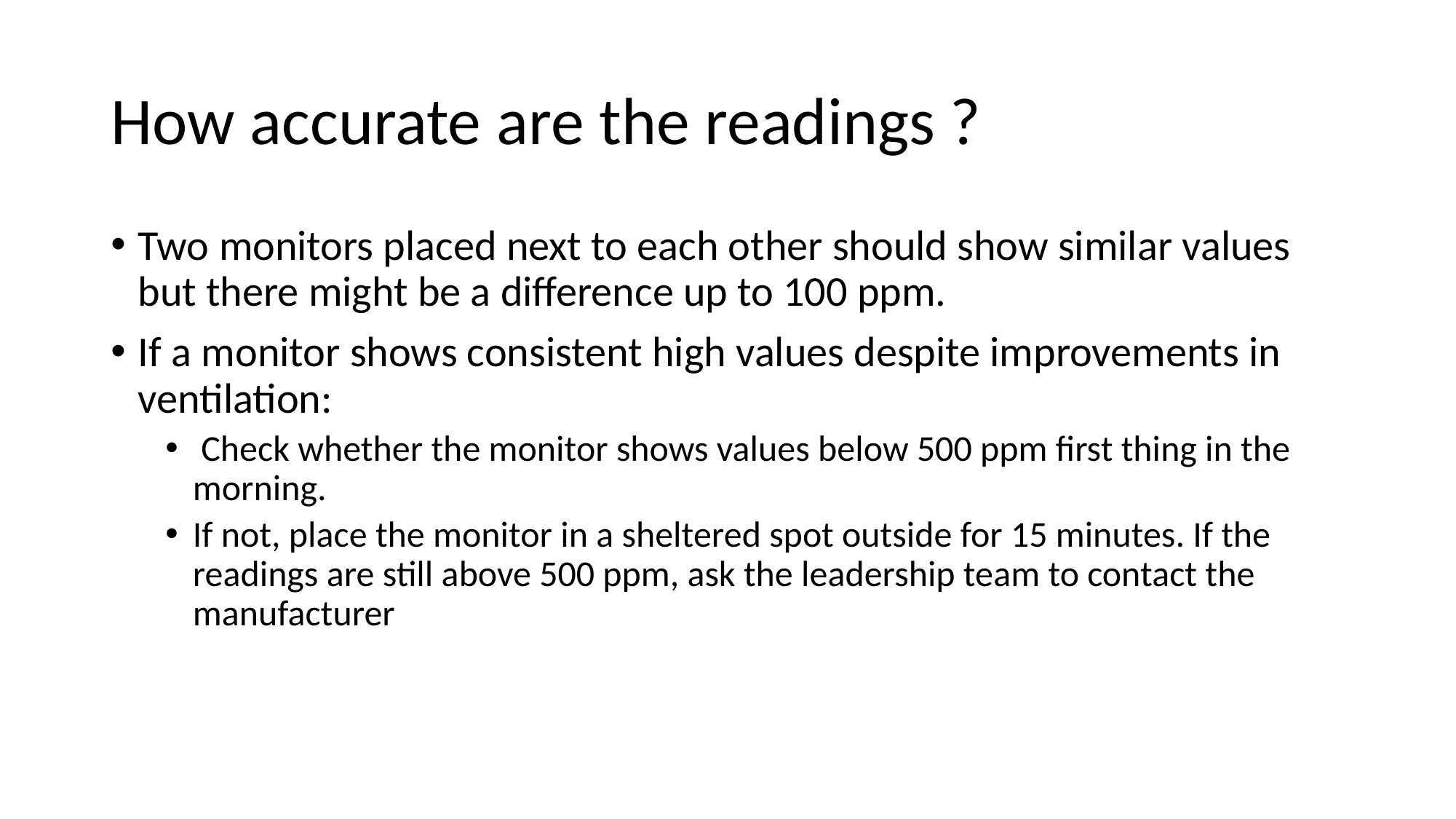

# How accurate are the readings ?
Two monitors placed next to each other should show similar values but there might be a difference up to 100 ppm.
If a monitor shows consistent high values despite improvements in ventilation:
 Check whether the monitor shows values below 500 ppm first thing in the morning.
If not, place the monitor in a sheltered spot outside for 15 minutes. If the readings are still above 500 ppm, ask the leadership team to contact the manufacturer